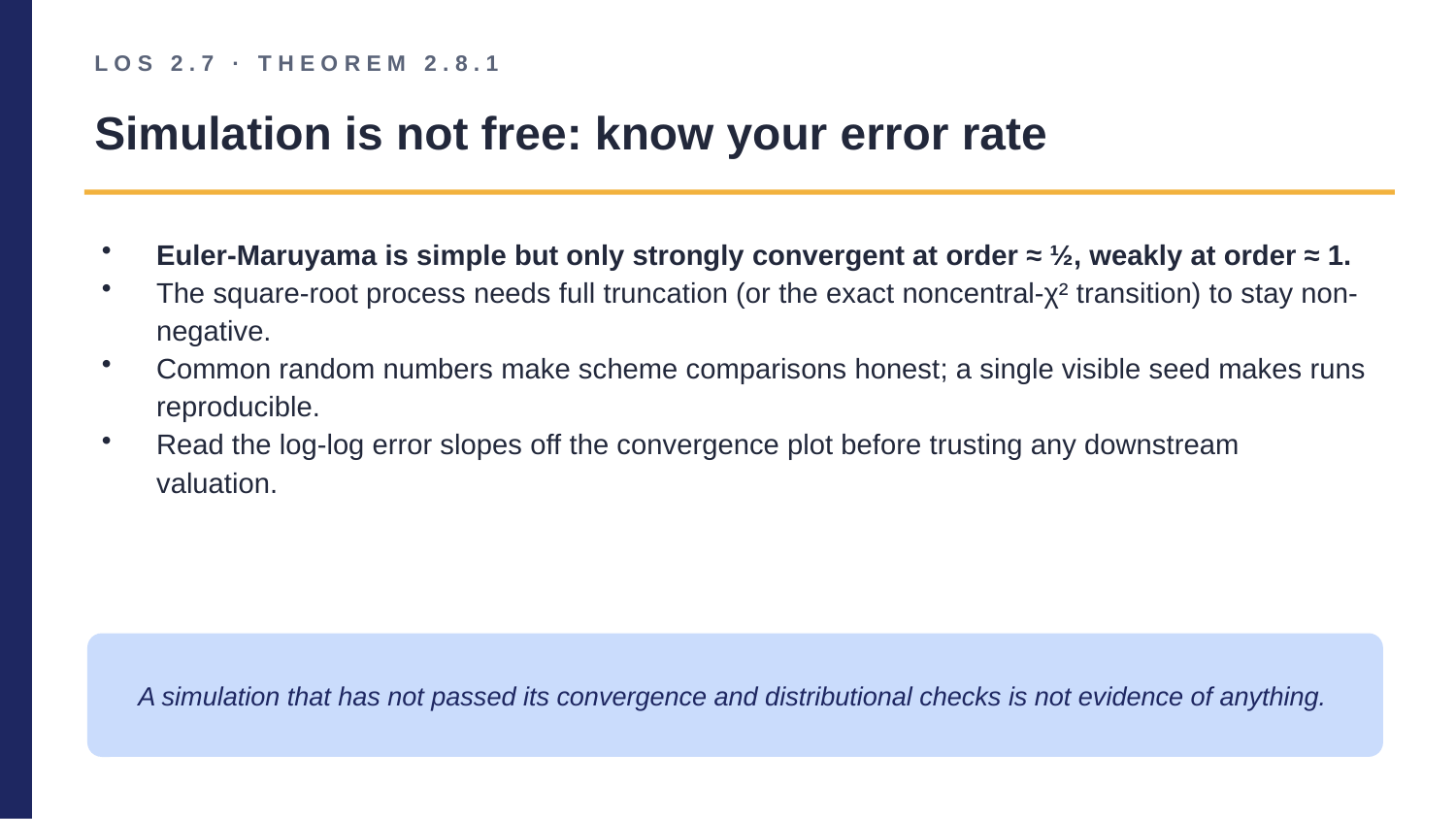

LOS 2.7 · THEOREM 2.8.1
Simulation is not free: know your error rate

Euler-Maruyama is simple but only strongly convergent at order ≈ ½, weakly at order ≈ 1.
The square-root process needs full truncation (or the exact noncentral-χ² transition) to stay non-negative.
Common random numbers make scheme comparisons honest; a single visible seed makes runs reproducible.
Read the log-log error slopes off the convergence plot before trusting any downstream valuation.

A simulation that has not passed its convergence and distributional checks is not evidence of anything.